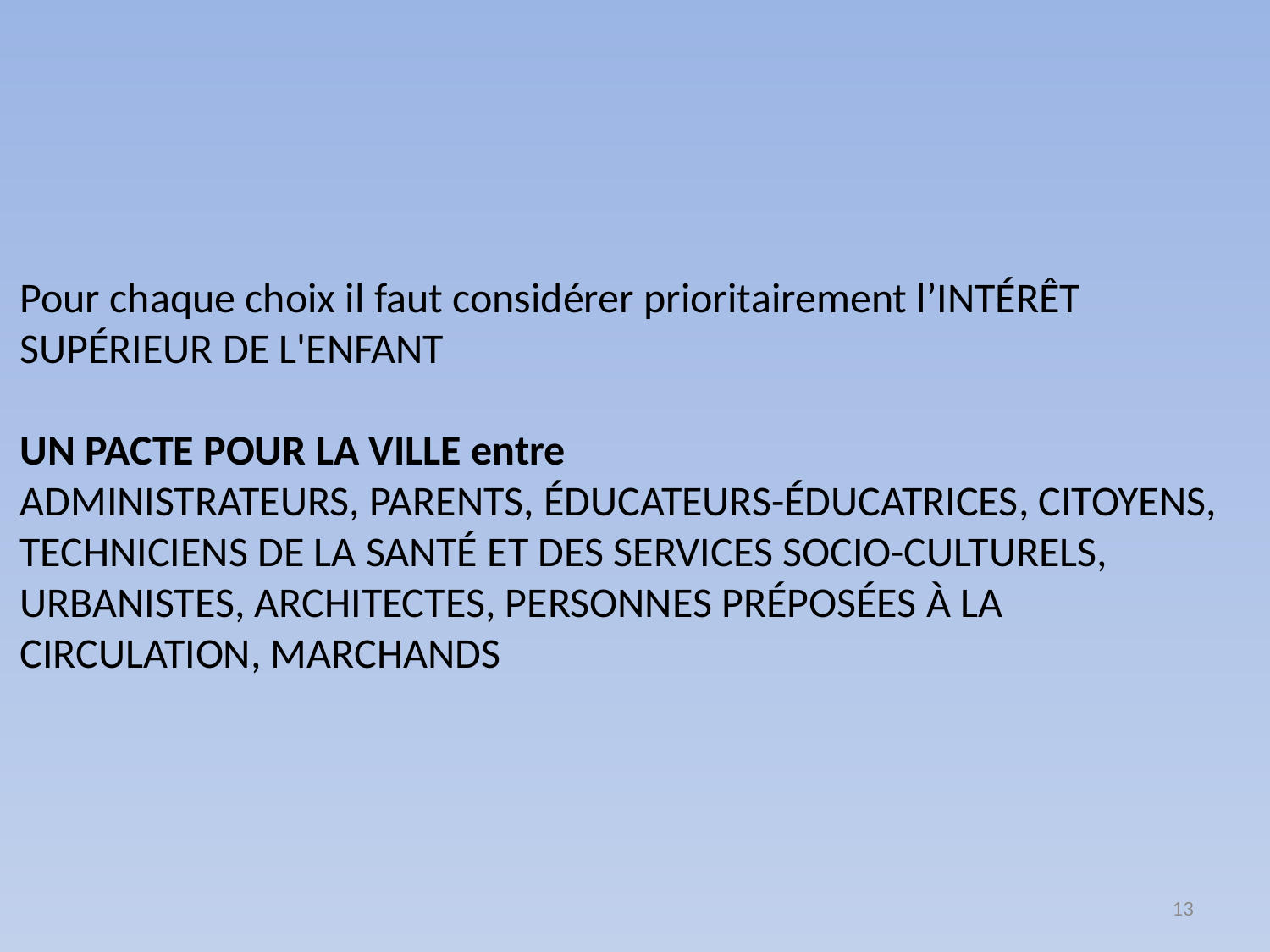

Pour chaque choix il faut considérer prioritairement l’INTÉRÊT SUPÉRIEUR DE L'ENFANT

UN PACTE POUR LA VILLE entre
ADMINISTRATEURS, PARENTS, ÉDUCATEURS-ÉDUCATRICES, CITOYENS, TECHNICIENS DE LA SANTÉ ET DES SERVICES SOCIO-CULTURELS, URBANISTES, ARCHITECTES, PERSONNES PRÉPOSÉES À LA CIRCULATION, MARCHANDS
13